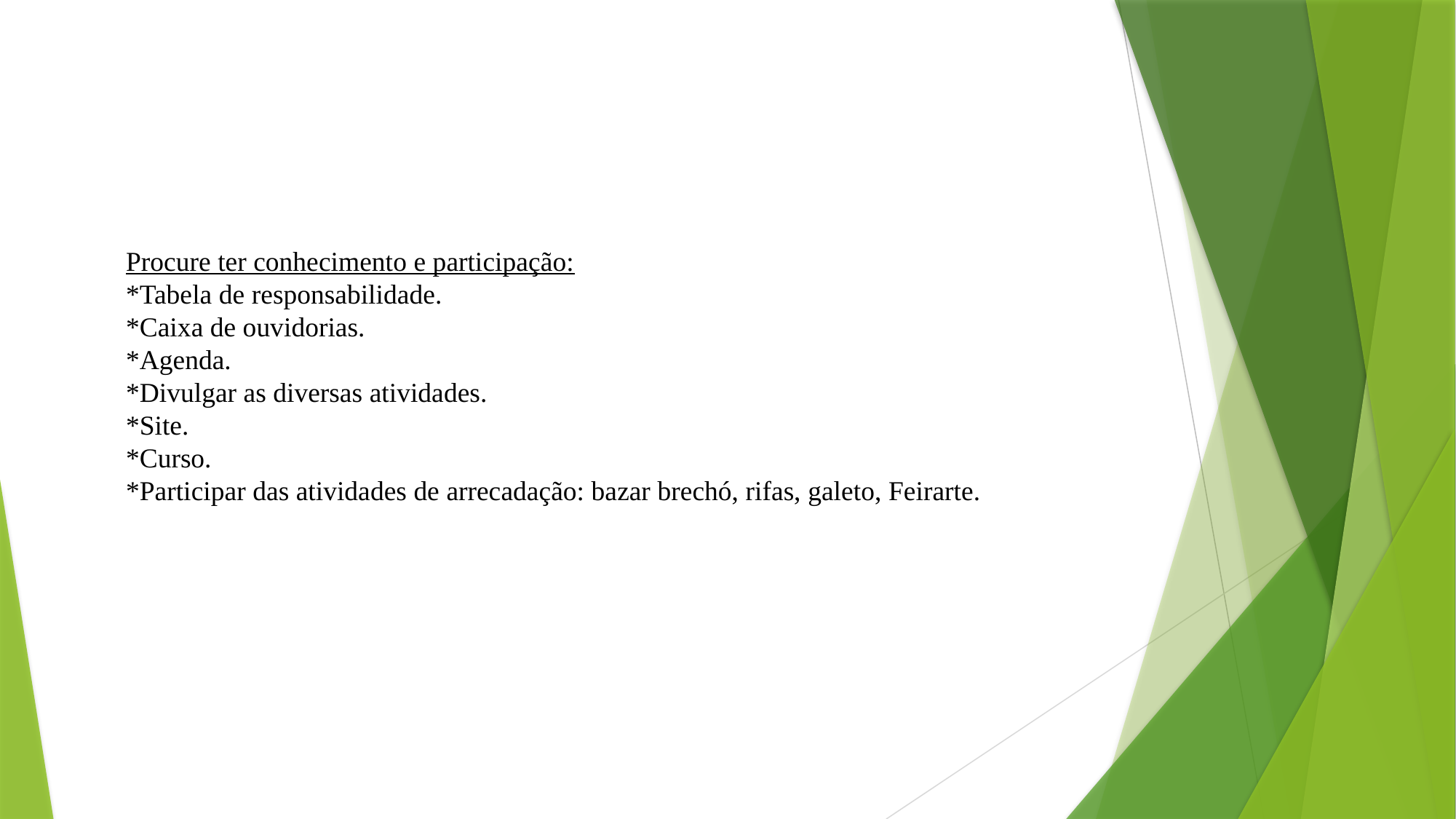

Procure ter conhecimento e participação:
*Tabela de responsabilidade.
*Caixa de ouvidorias.
*Agenda.
*Divulgar as diversas atividades.
*Site.
*Curso.
*Participar das atividades de arrecadação: bazar brechó, rifas, galeto, Feirarte.